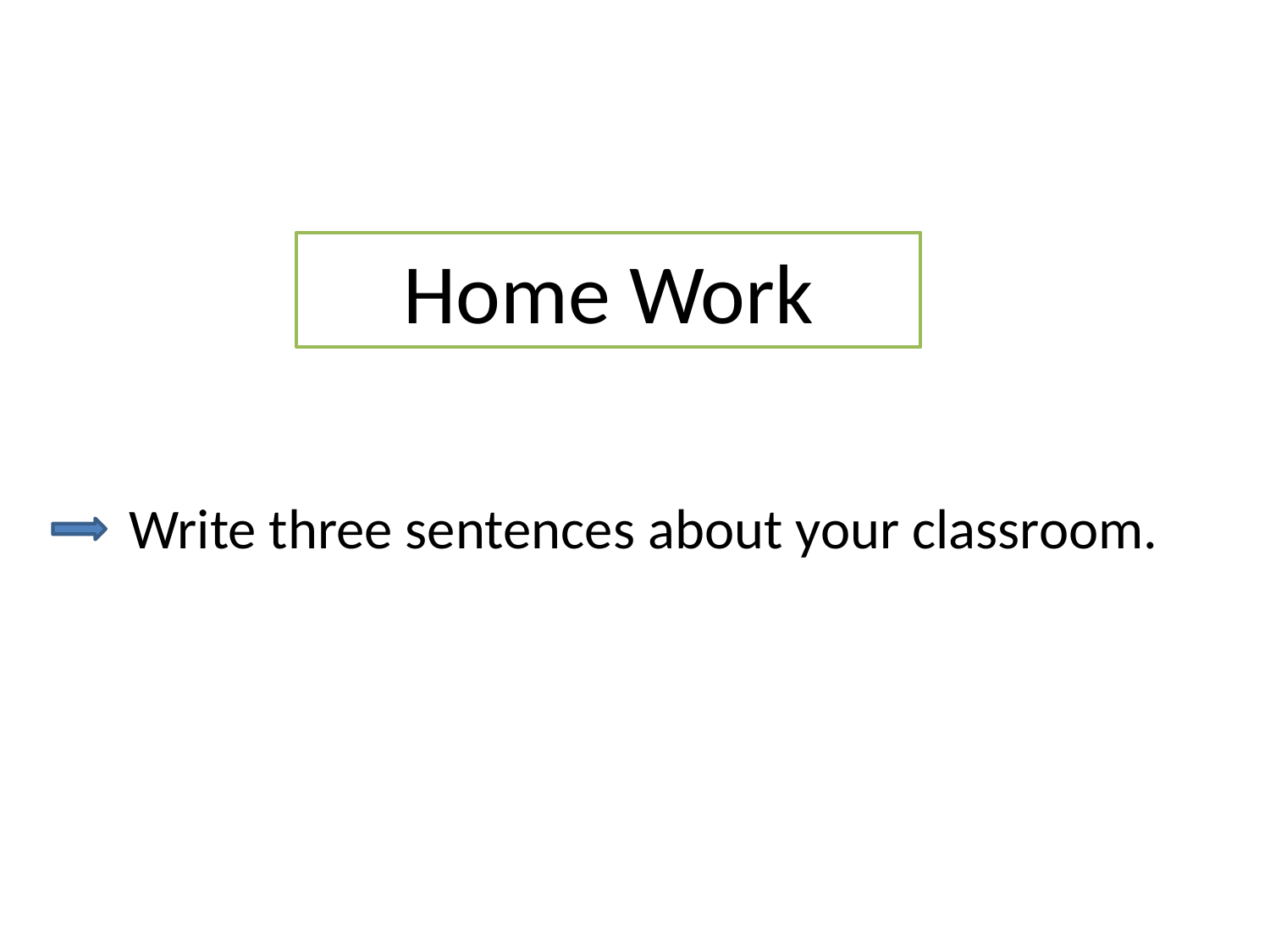

Home Work
Write three sentences about your classroom.